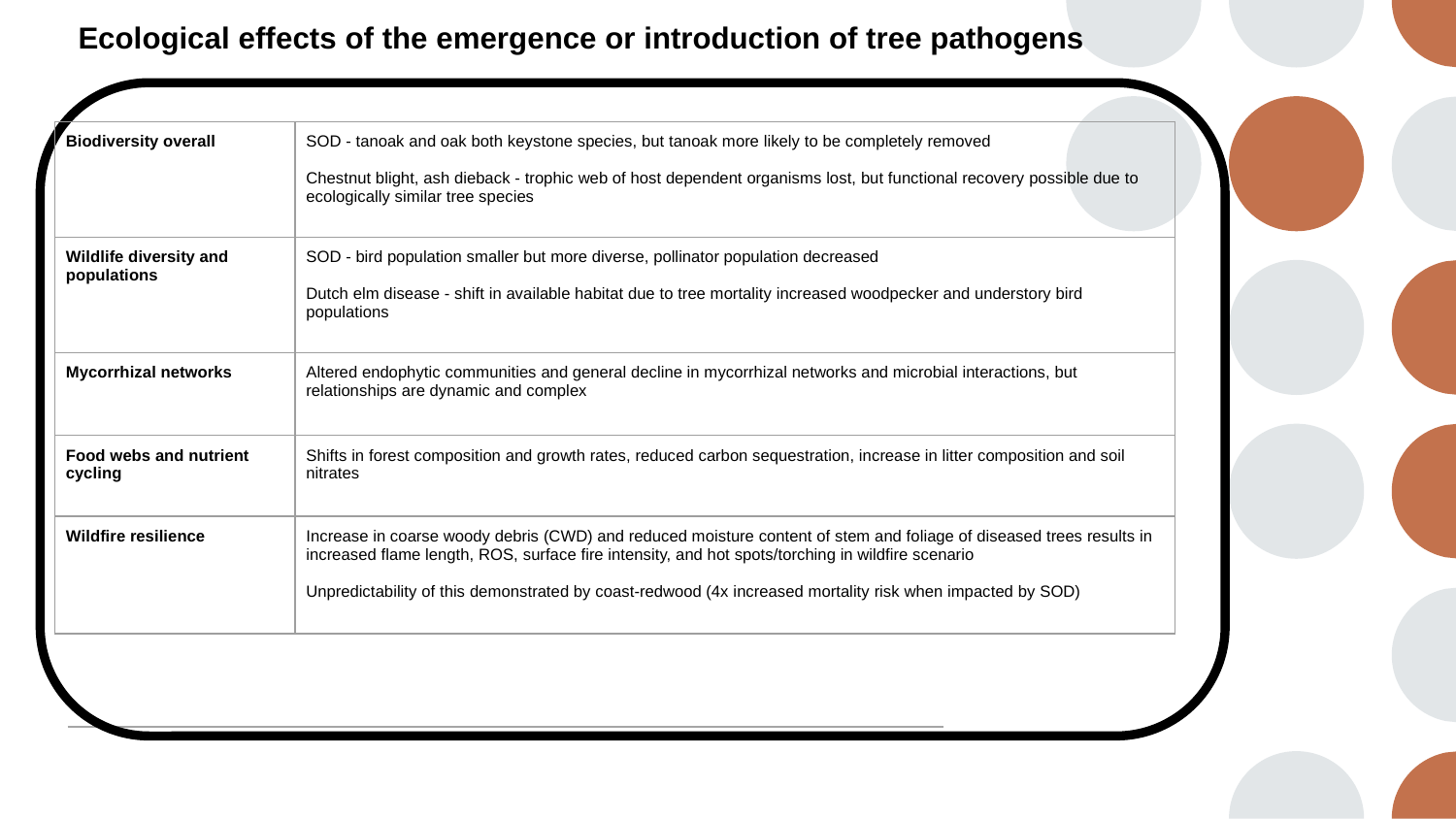

# Ecological effects of the emergence or introduction of tree pathogens
ss
| Biodiversity overall | SOD - tanoak and oak both keystone species, but tanoak more likely to be completely removed Chestnut blight, ash dieback - trophic web of host dependent organisms lost, but functional recovery possible due to ecologically similar tree species |
| --- | --- |
| Wildlife diversity and populations | SOD - bird population smaller but more diverse, pollinator population decreased Dutch elm disease - shift in available habitat due to tree mortality increased woodpecker and understory bird populations |
| Mycorrhizal networks | Altered endophytic communities and general decline in mycorrhizal networks and microbial interactions, but relationships are dynamic and complex |
| Food webs and nutrient cycling | Shifts in forest composition and growth rates, reduced carbon sequestration, increase in litter composition and soil nitrates |
| Wildfire resilience | Increase in coarse woody debris (CWD) and reduced moisture content of stem and foliage of diseased trees results in increased flame length, ROS, surface fire intensity, and hot spots/torching in wildfire scenario Unpredictability of this demonstrated by coast-redwood (4x increased mortality risk when impacted by SOD) |